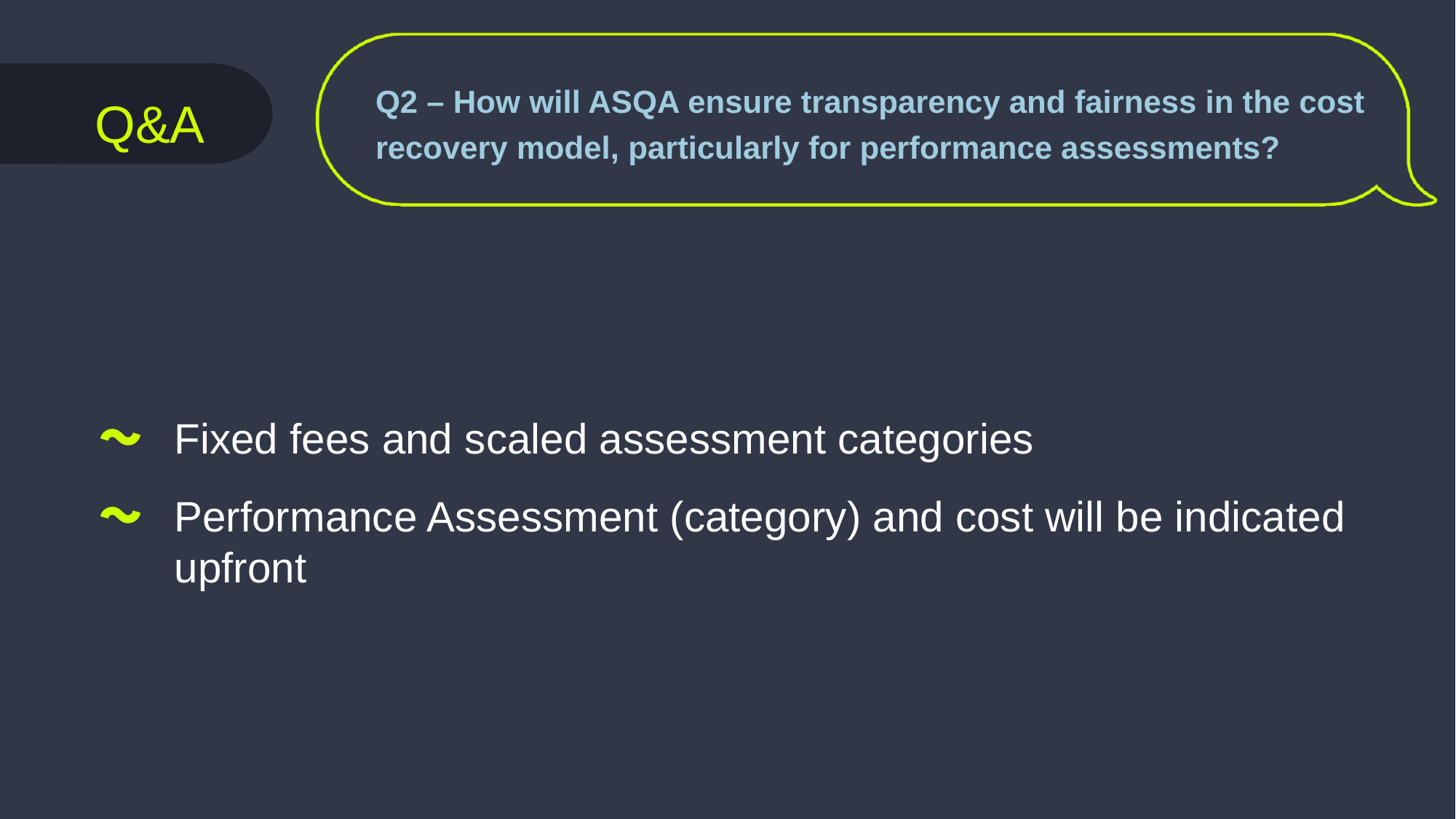

Q2 – How will ASQA ensure transparency and fairness in the cost recovery model, particularly for performance assessments?
Q&A
Fixed fees and scaled assessment categories
Performance Assessment (category) and cost will be indicated  upfront